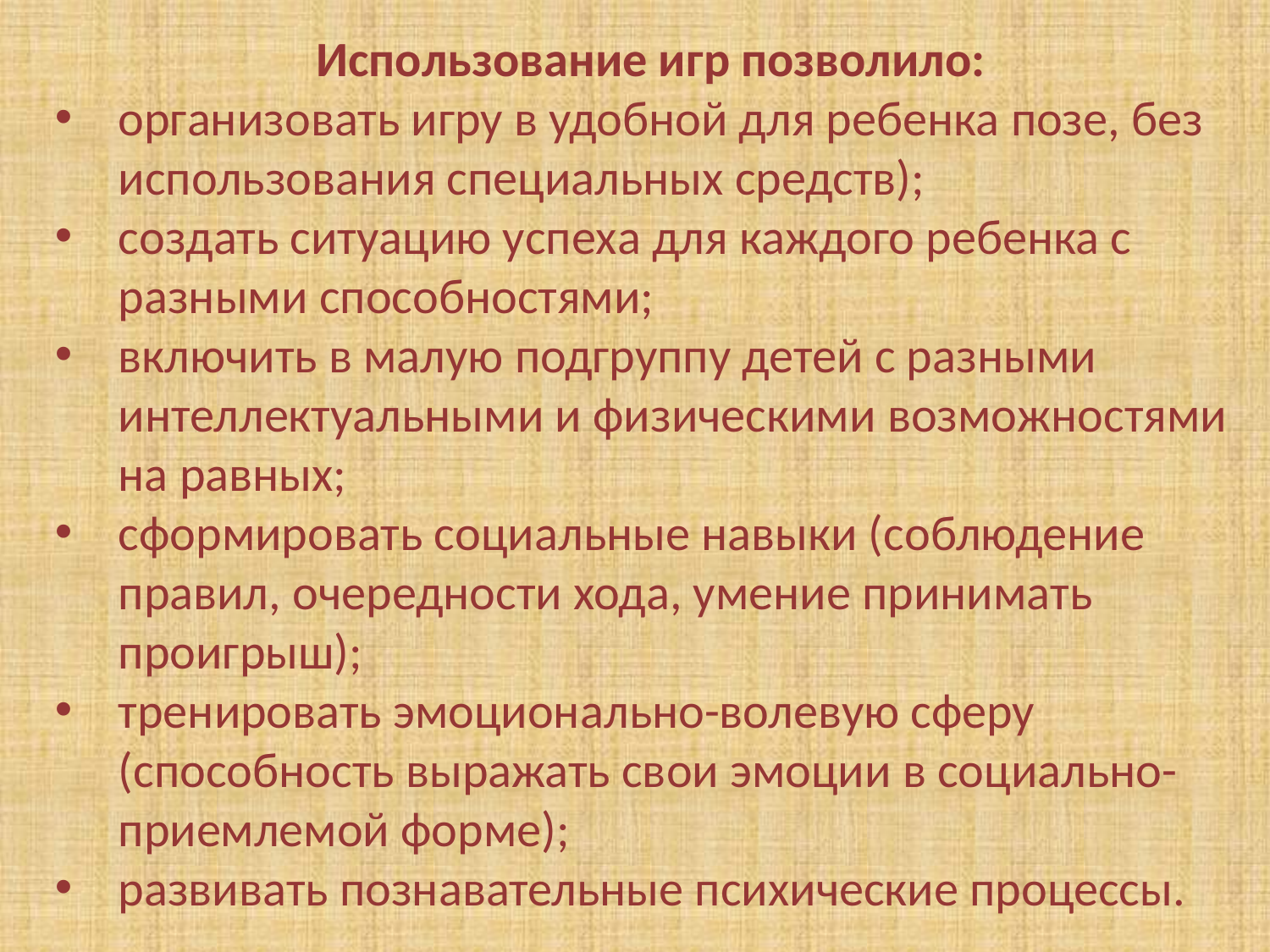

Использование игр позволило:
организовать игру в удобной для ребенка позе, без использования специальных средств);
создать ситуацию успеха для каждого ребенка с разными способностями;
включить в малую подгруппу детей с разными интеллектуальными и физическими возможностями на равных;
сформировать социальные навыки (соблюдение правил, очередности хода, умение принимать проигрыш);
тренировать эмоционально-волевую сферу (способность выражать свои эмоции в социально-приемлемой форме);
развивать познавательные психические процессы.